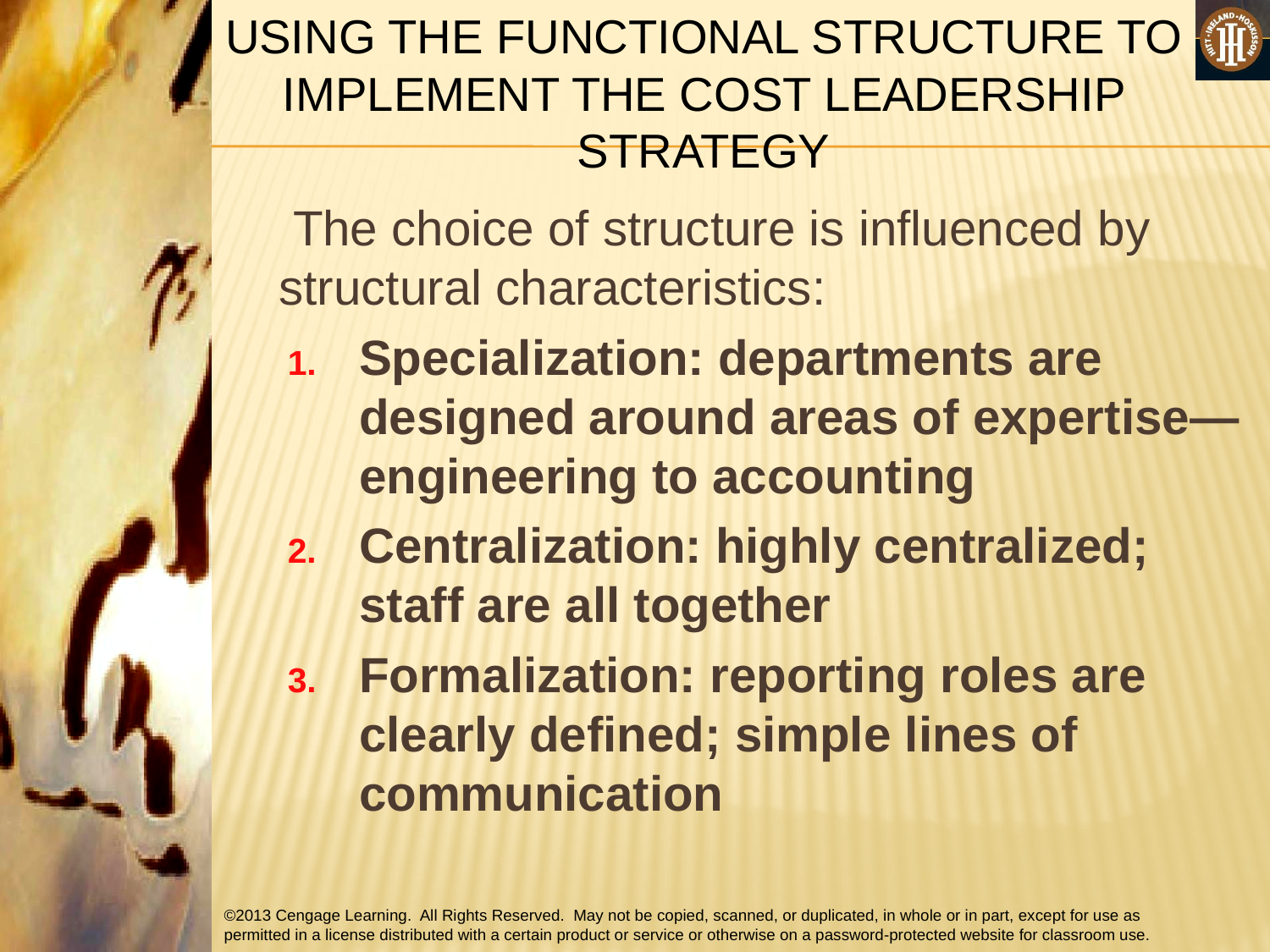

USING THE FUNCTIONAL STRUCTURE TO IMPLEMENT THE COST LEADERSHIP STRATEGY

     The choice of structure is influenced by      structural characteristics:
Specialization: departments are designed around areas of expertise—engineering to accounting
Centralization: highly centralized; staff are all together
Formalization: reporting roles are clearly defined; simple lines of communication